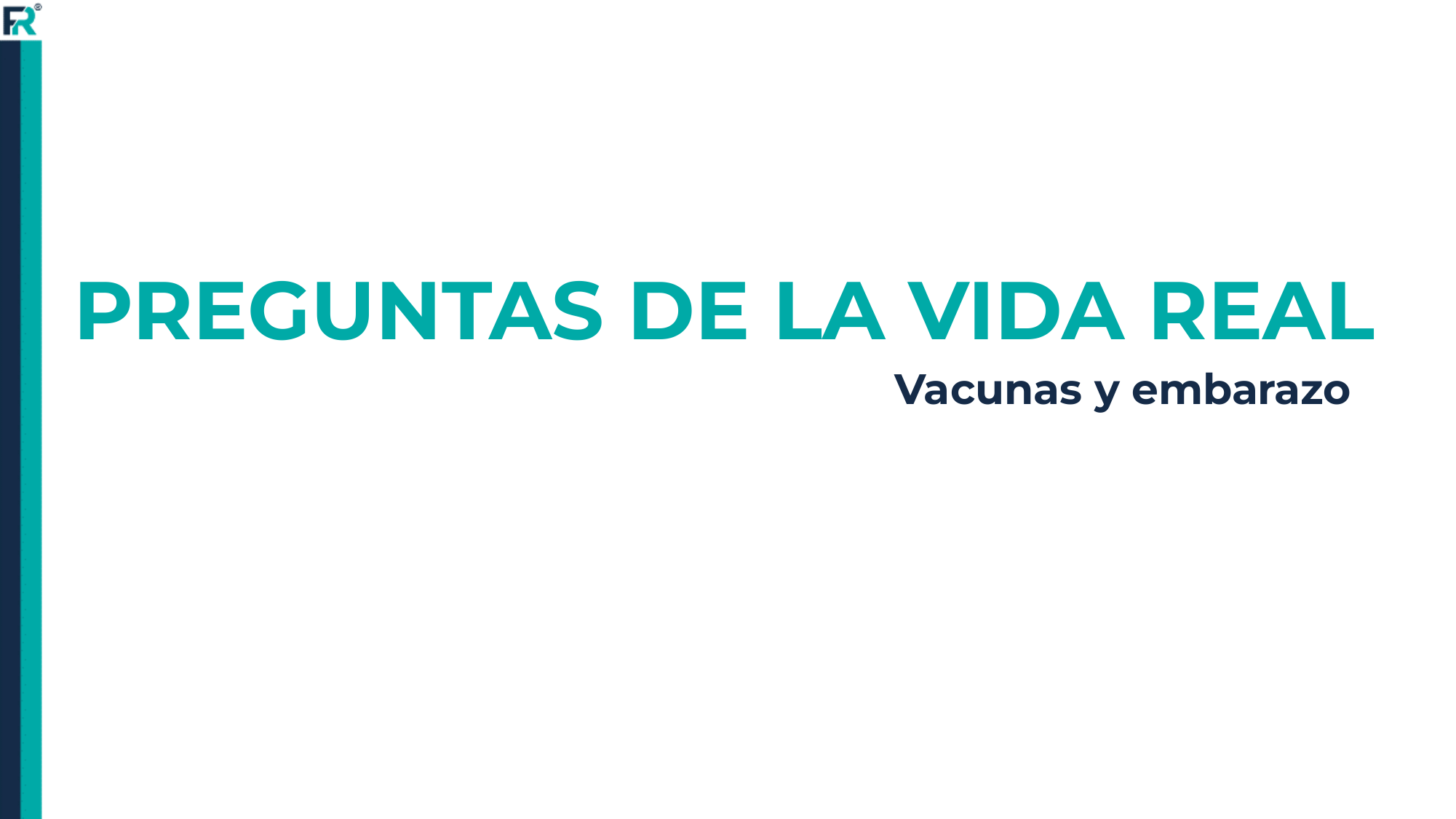

# PREGUNTAS DE LA VIDA REAL
Vacunas y embarazo